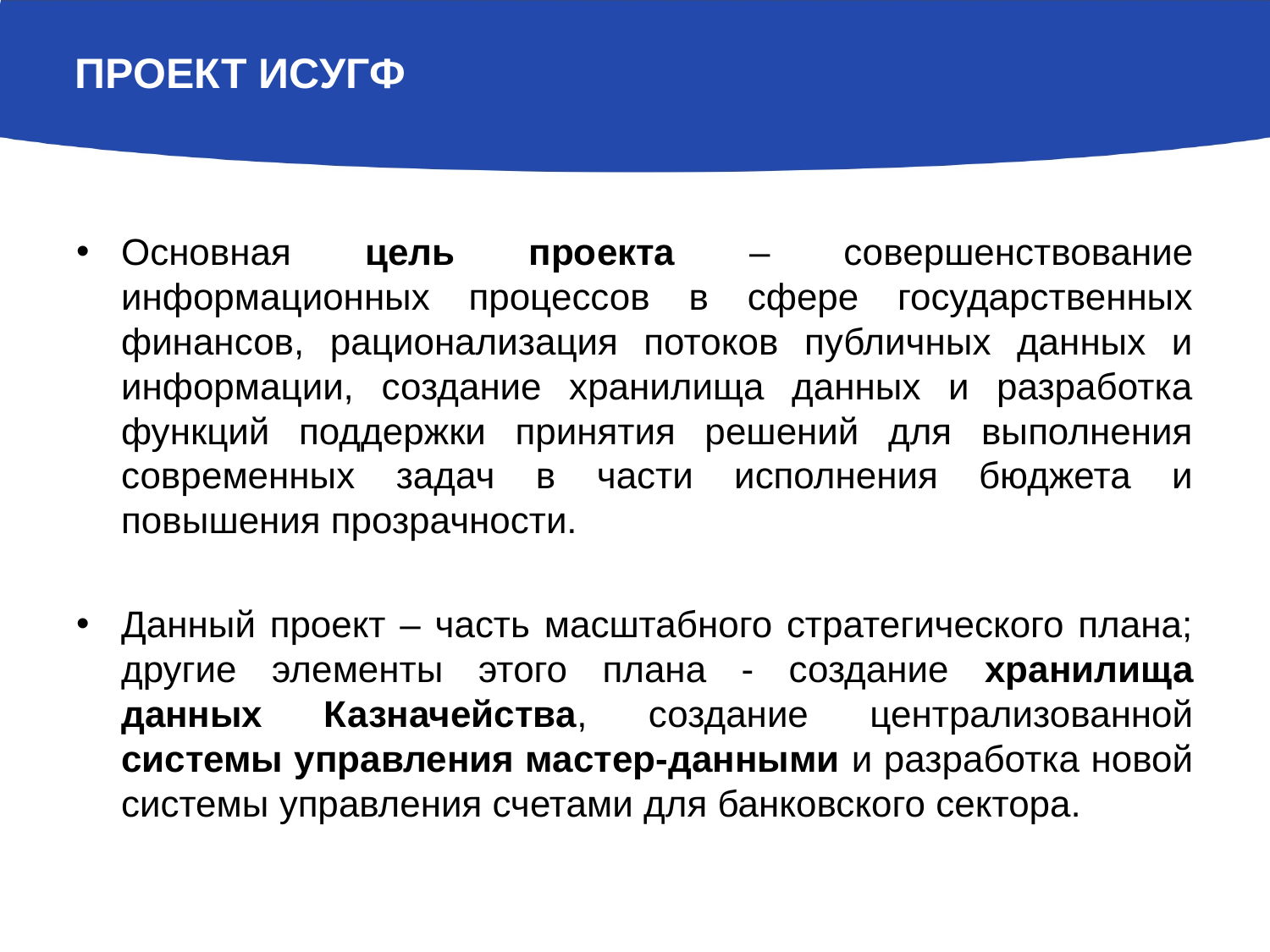

# ПРОЕКТ ИСУГФ
Основная цель проекта – совершенствование информационных процессов в сфере государственных финансов, рационализация потоков публичных данных и информации, создание хранилища данных и разработка функций поддержки принятия решений для выполнения современных задач в части исполнения бюджета и повышения прозрачности.

Данный проект – часть масштабного стратегического плана; другие элементы этого плана - создание хранилища данных Казначейства, создание централизованной системы управления мастер-данными и разработка новой системы управления счетами для банковского сектора.